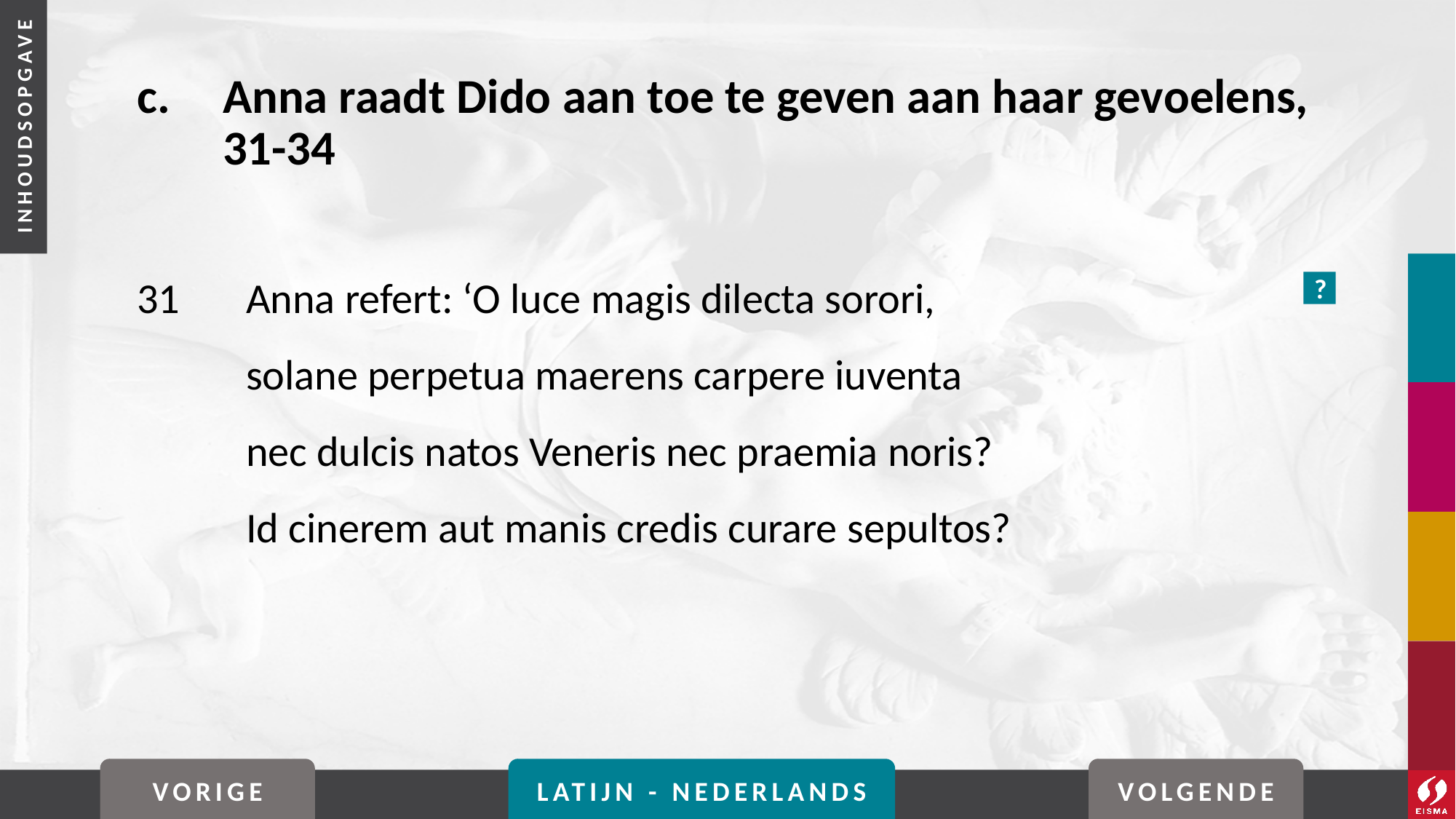

# c. 	Anna raadt Dido aan toe te geven aan haar gevoelens, 31-34
31	Anna refert: ‘O luce magis dilecta sorori,
	solane perpetua maerens carpere iuventa
	nec dulcis natos Veneris nec praemia noris?
	Id cinerem aut manis credis curare sepultos?
?
VORIGE
LATIJN - NEDERLANDS
VOLGENDE